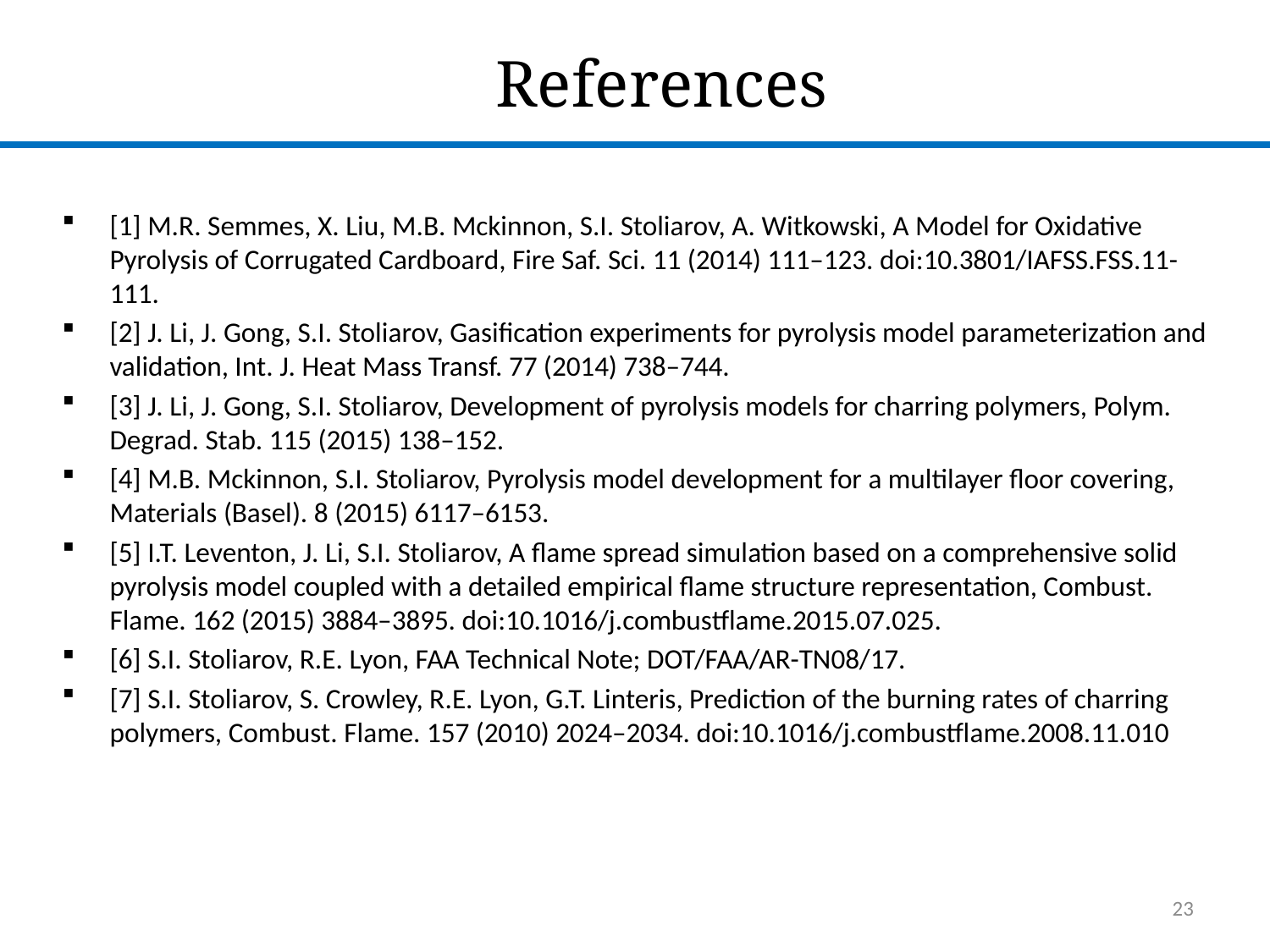

References
[1] M.R. Semmes, X. Liu, M.B. Mckinnon, S.I. Stoliarov, A. Witkowski, A Model for Oxidative Pyrolysis of Corrugated Cardboard, Fire Saf. Sci. 11 (2014) 111–123. doi:10.3801/IAFSS.FSS.11-111.
[2] J. Li, J. Gong, S.I. Stoliarov, Gasification experiments for pyrolysis model parameterization and validation, Int. J. Heat Mass Transf. 77 (2014) 738–744.
[3] J. Li, J. Gong, S.I. Stoliarov, Development of pyrolysis models for charring polymers, Polym. Degrad. Stab. 115 (2015) 138–152.
[4] M.B. Mckinnon, S.I. Stoliarov, Pyrolysis model development for a multilayer floor covering, Materials (Basel). 8 (2015) 6117–6153.
[5] I.T. Leventon, J. Li, S.I. Stoliarov, A flame spread simulation based on a comprehensive solid pyrolysis model coupled with a detailed empirical flame structure representation, Combust. Flame. 162 (2015) 3884–3895. doi:10.1016/j.combustflame.2015.07.025.
[6] S.I. Stoliarov, R.E. Lyon, FAA Technical Note; DOT/FAA/AR-TN08/17.
[7] S.I. Stoliarov, S. Crowley, R.E. Lyon, G.T. Linteris, Prediction of the burning rates of charring polymers, Combust. Flame. 157 (2010) 2024–2034. doi:10.1016/j.combustflame.2008.11.010
23